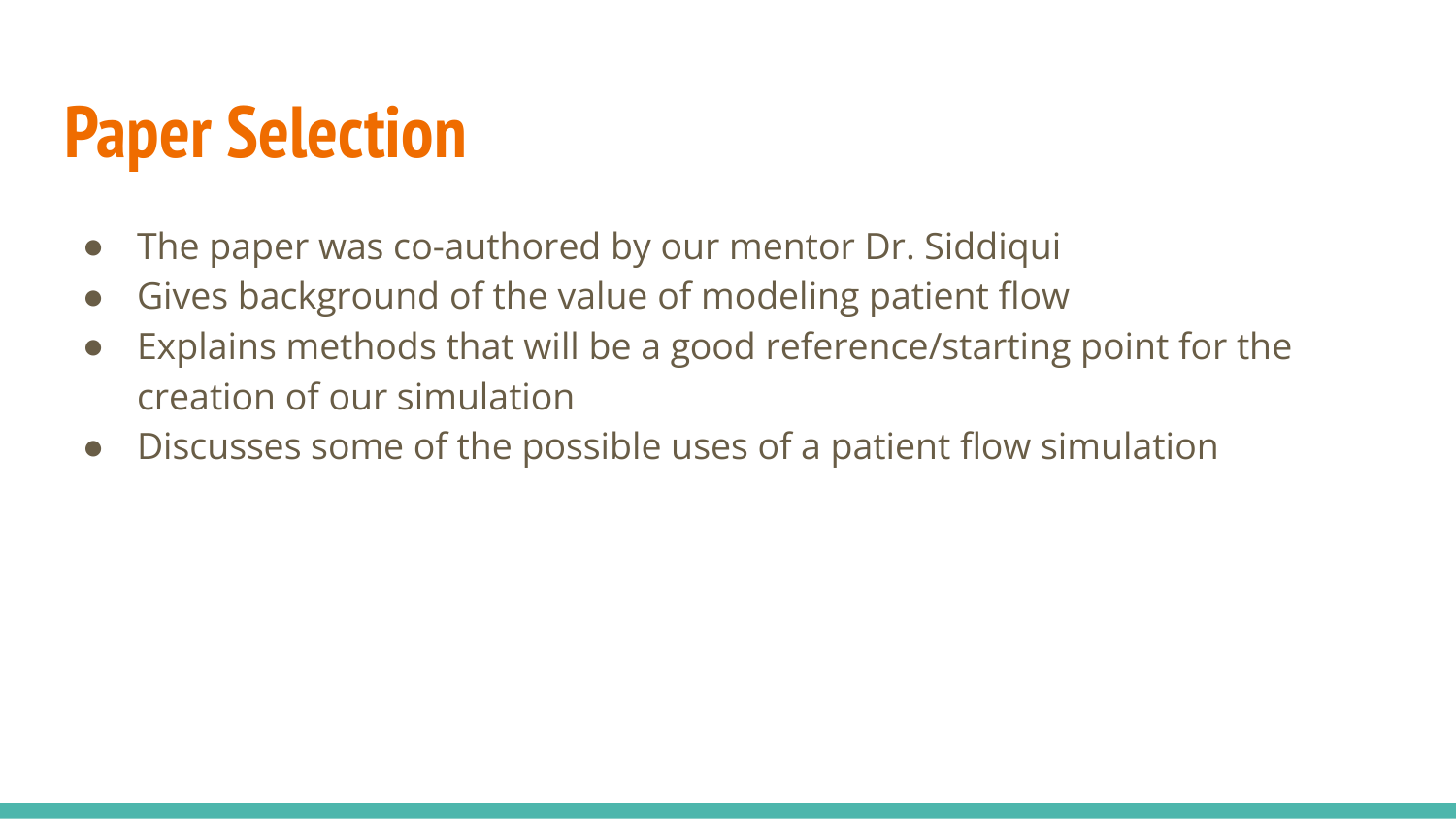

# Paper Selection
The paper was co-authored by our mentor Dr. Siddiqui
Gives background of the value of modeling patient flow
Explains methods that will be a good reference/starting point for the creation of our simulation
Discusses some of the possible uses of a patient flow simulation